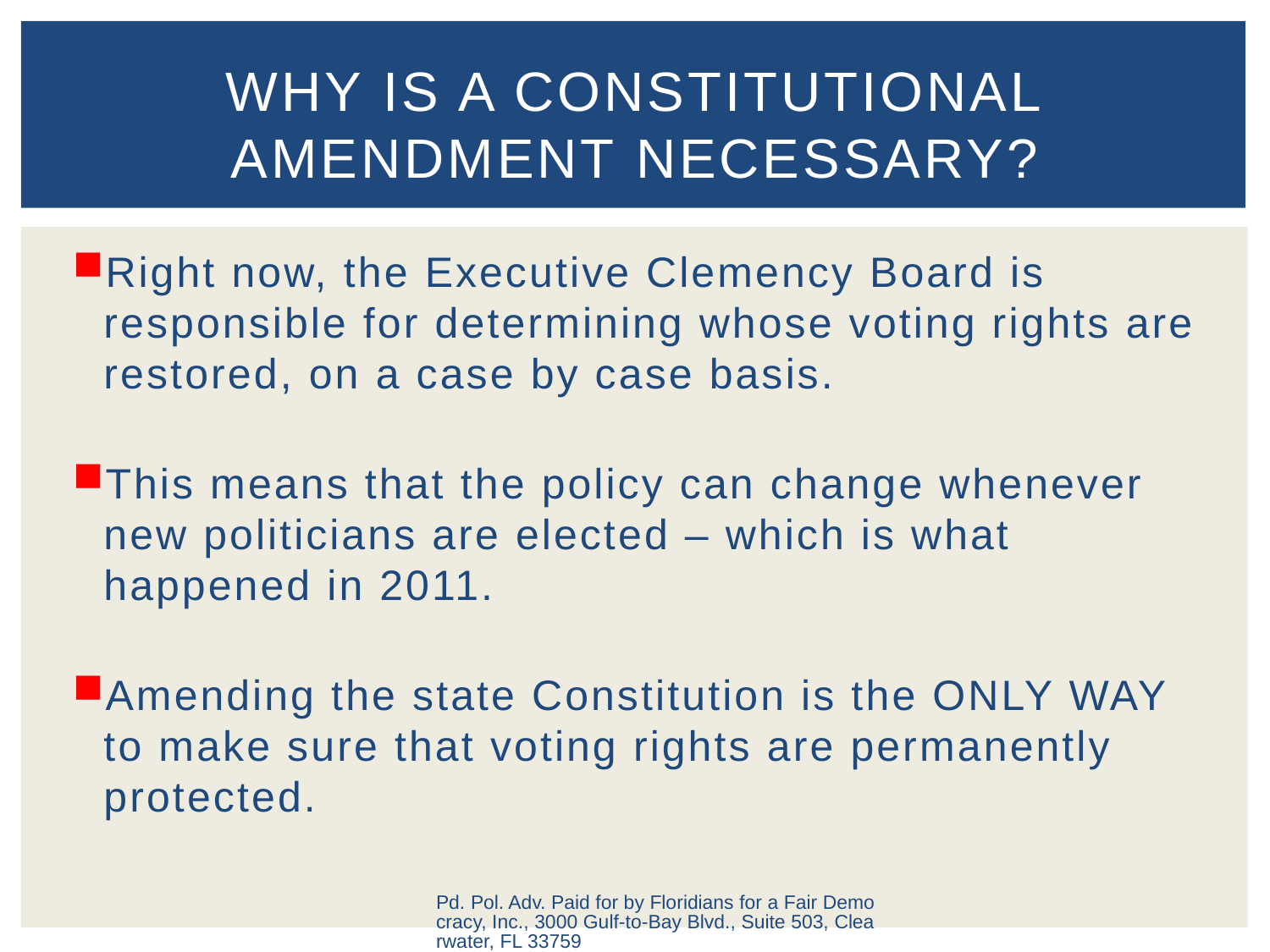

# Why is a Constitutional Amendment Necessary?
Right now, the Executive Clemency Board is responsible for determining whose voting rights are restored, on a case by case basis.
This means that the policy can change whenever new politicians are elected – which is what happened in 2011.
Amending the state Constitution is the ONLY WAY to make sure that voting rights are permanently protected.
Pd. Pol. Adv. Paid for by Floridians for a Fair Democracy, Inc., 3000 Gulf-to-Bay Blvd., Suite 503, Clearwater, FL 33759